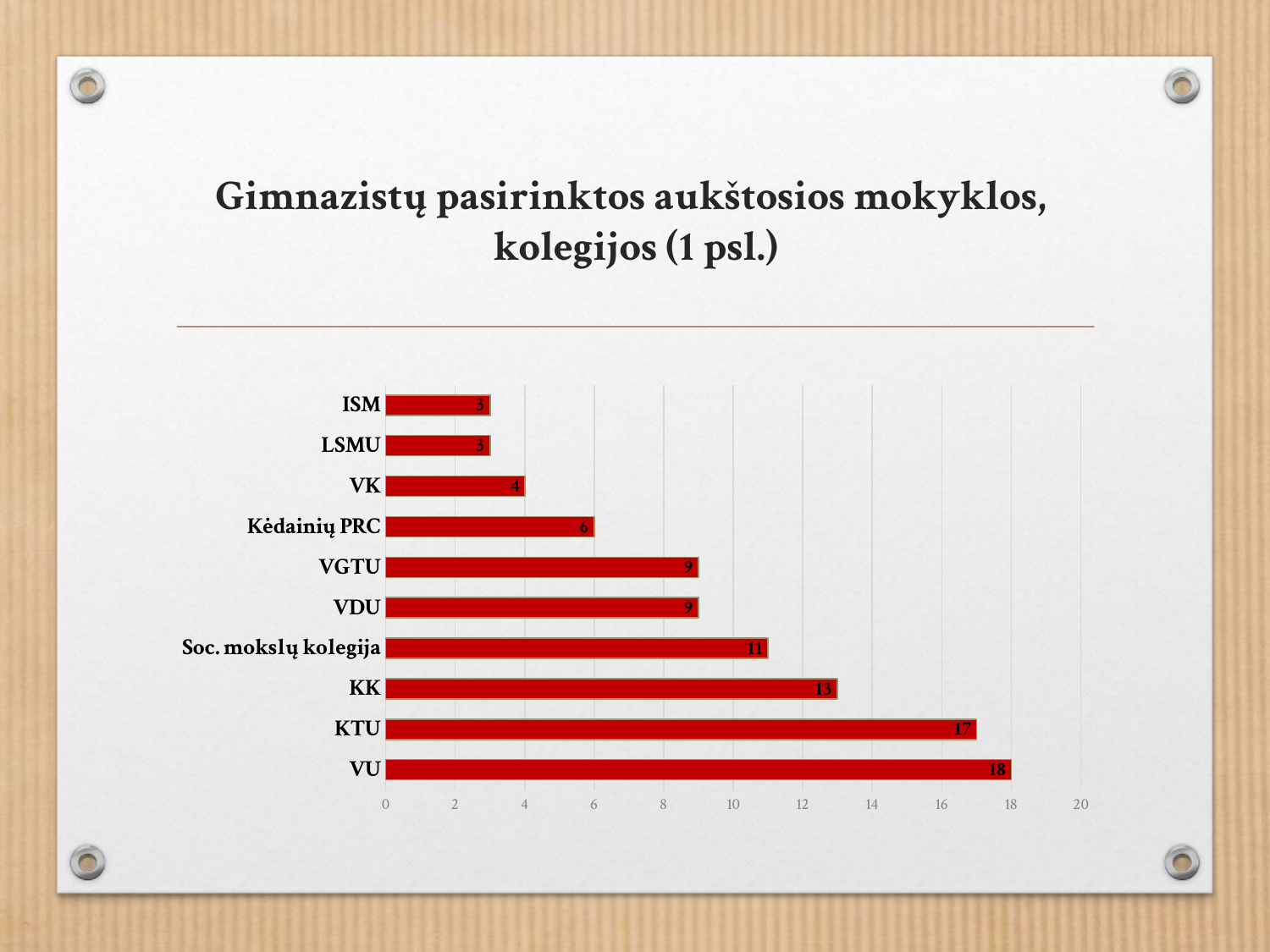

# Gimnazistų pasirinktos aukštosios mokyklos, kolegijos (1 psl.)

### Chart

| Category |
|---|

### Chart

| Category |  |
|---|---|
| VU | 18.0 |
| KTU | 17.0 |
| KK | 13.0 |
| Soc. mokslų kolegija | 11.0 |
| VDU | 9.0 |
| VGTU | 9.0 |
| Kėdainių PRC | 6.0 |
| VK | 4.0 |
| LSMU | 3.0 |
| ISM | 3.0 |